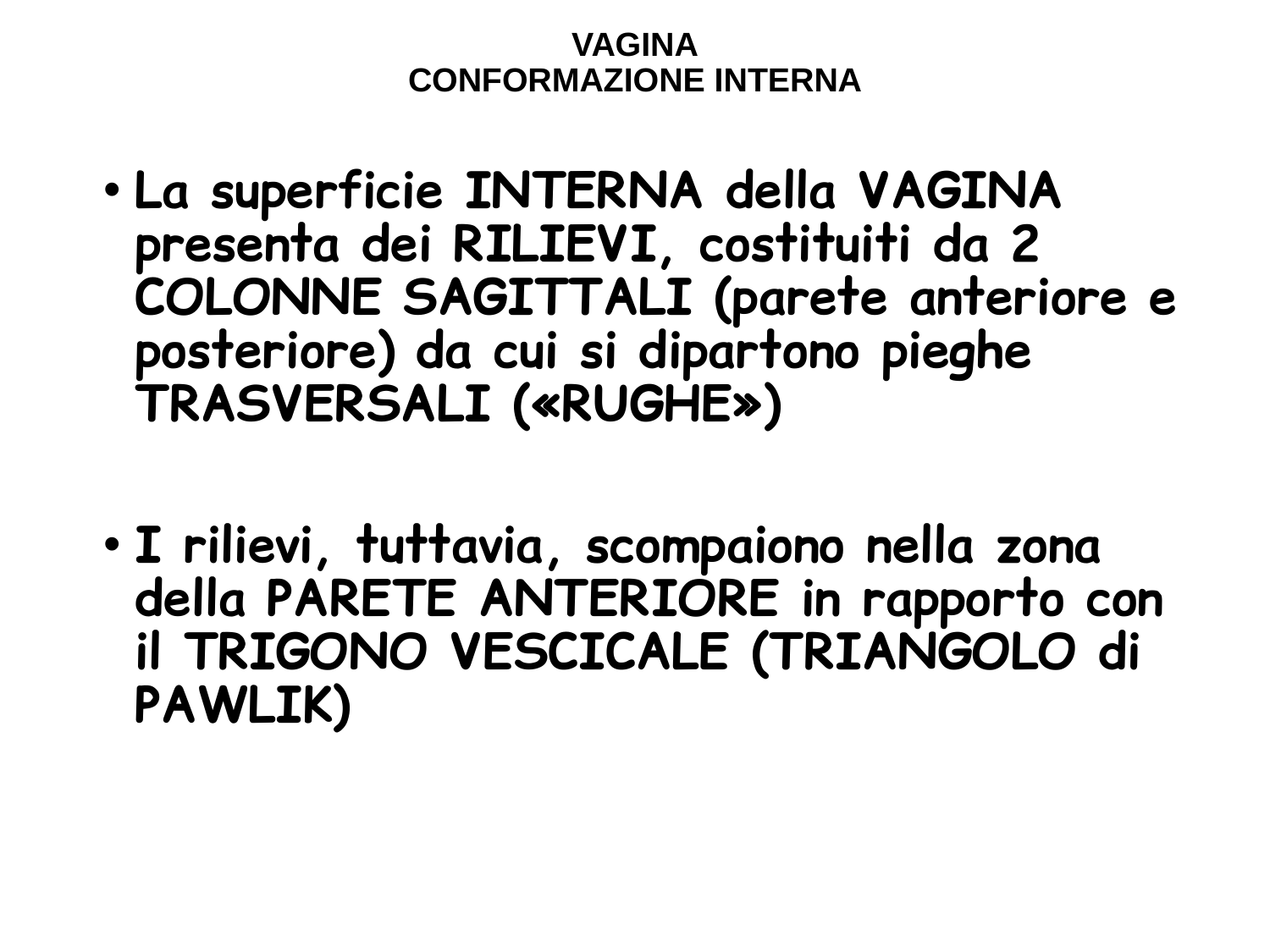

# VAGINA CONFORMAZIONE INTERNA
La superficie INTERNA della VAGINA presenta dei RILIEVI, costituiti da 2 COLONNE SAGITTALI (parete anteriore e posteriore) da cui si dipartono pieghe TRASVERSALI («RUGHE»)

I rilievi, tuttavia, scompaiono nella zona della PARETE ANTERIORE in rapporto con il TRIGONO VESCICALE (TRIANGOLO di PAWLIK)